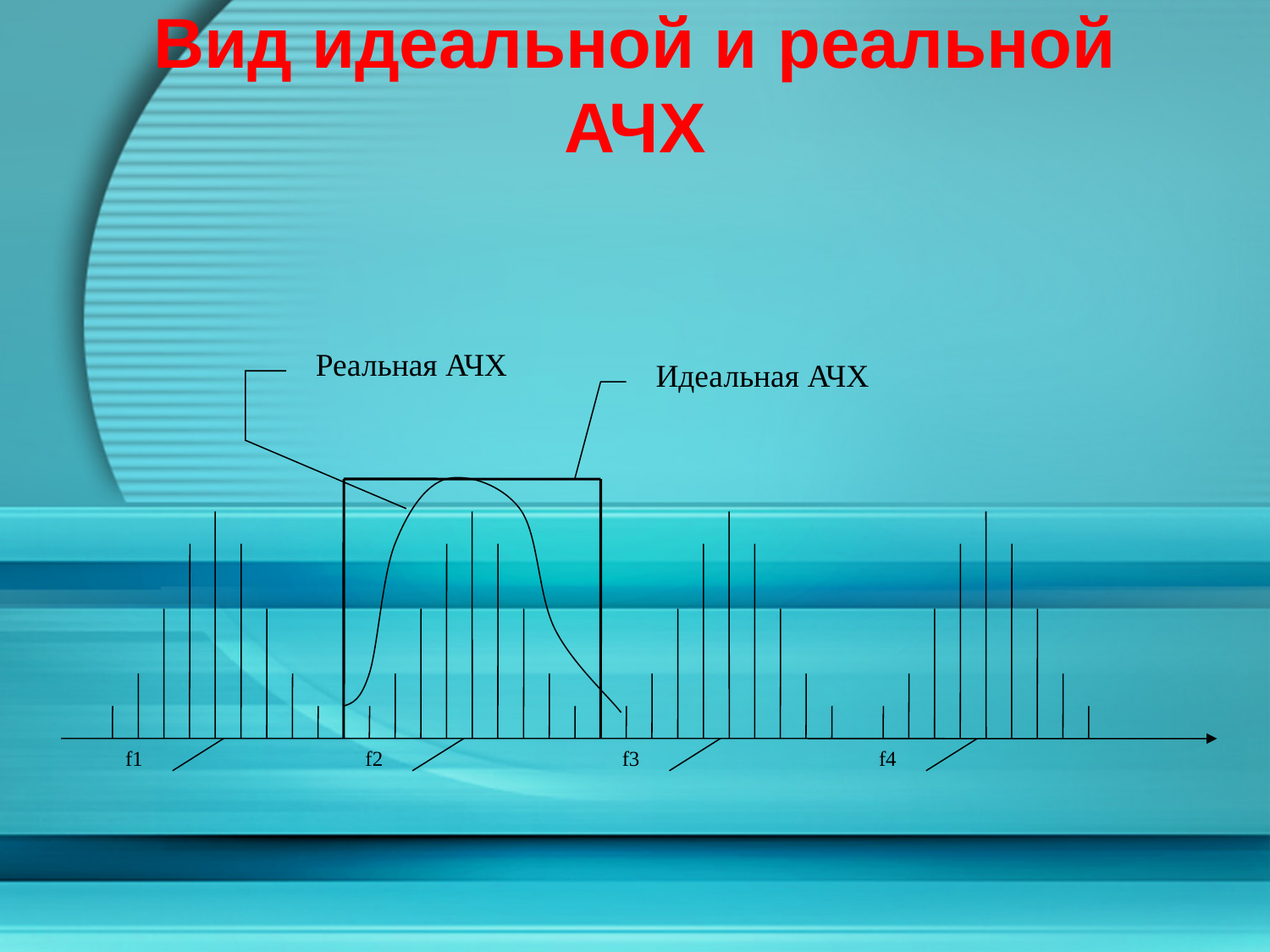

# Вид идеальной и реальной АЧХ

Реальная АЧХ
Идеальная АЧХ

   f1

f2
f3
f4